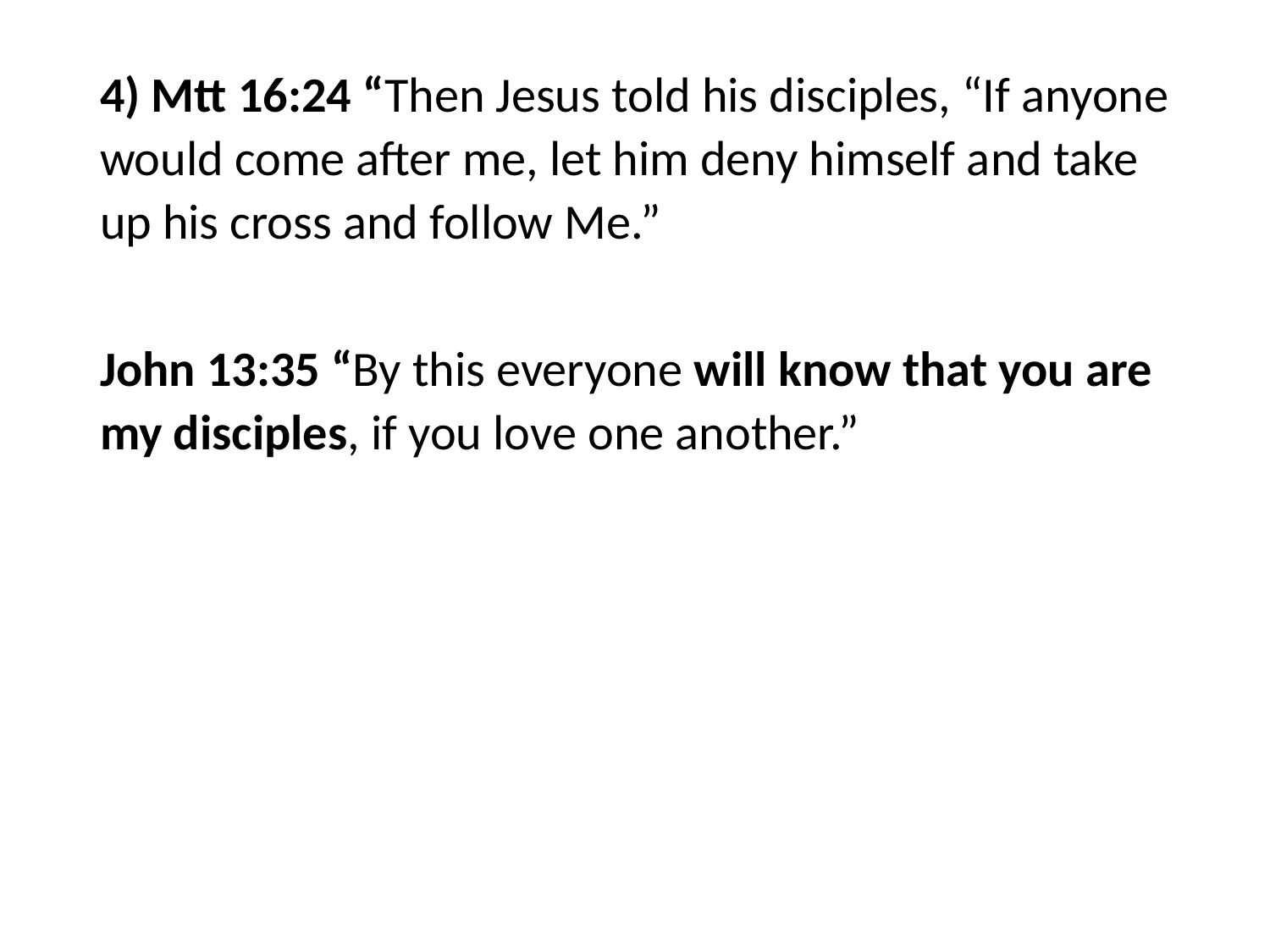

#
4) Mtt 16:24 “Then Jesus told his disciples, “If anyone would come after me, let him deny himself and take up his cross and follow Me.”

John 13:35 “By this everyone will know that you are my disciples, if you love one another.”